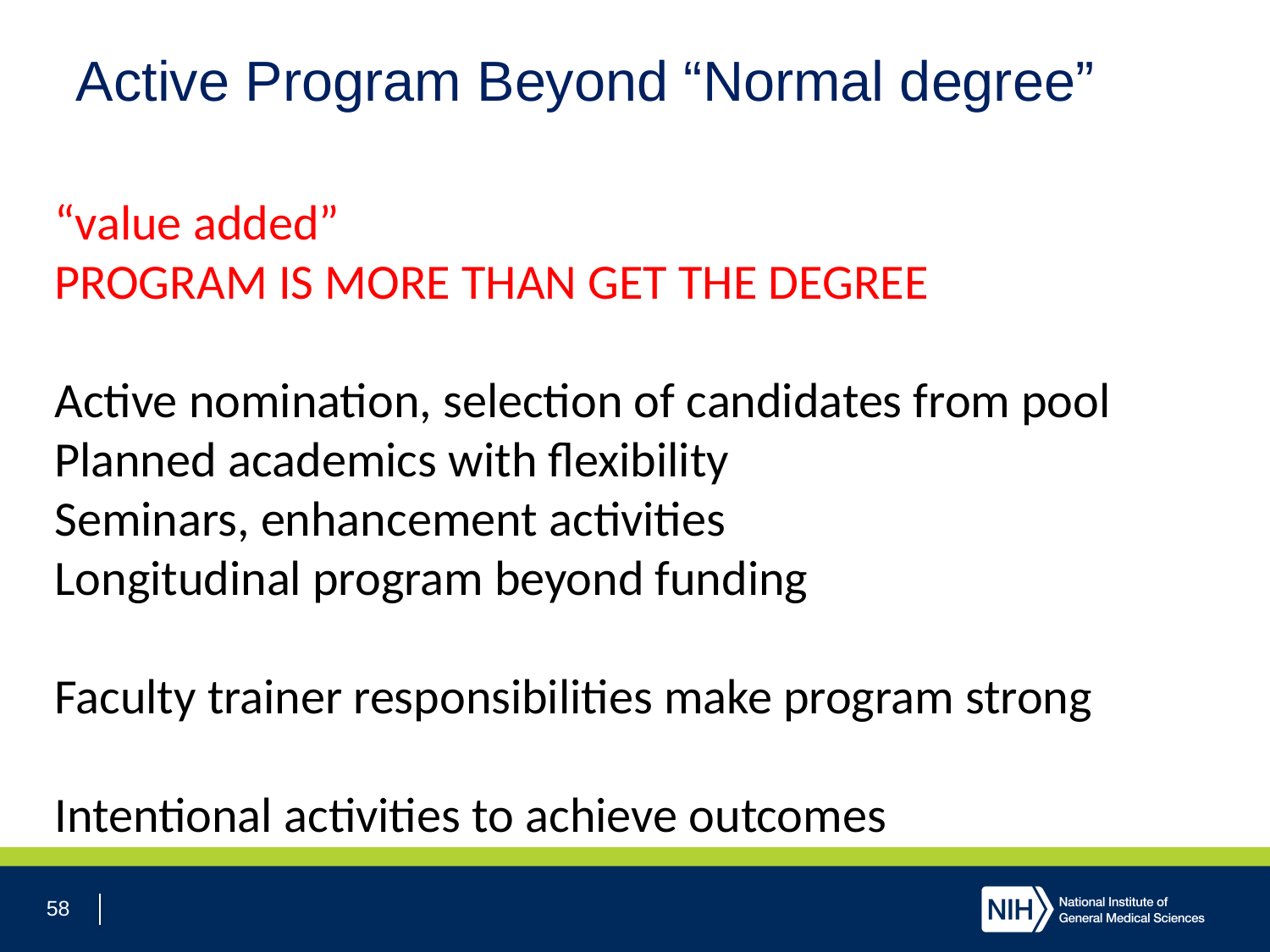

# Active Program Beyond “Normal degree”

“value added”
PROGRAM IS MORE THAN GET THE DEGREE

Active nomination, selection of candidates from pool
Planned academics with flexibility
Seminars, enhancement activities
Longitudinal program beyond funding

Faculty trainer responsibilities make program strong

Intentional activities to achieve outcomes
58